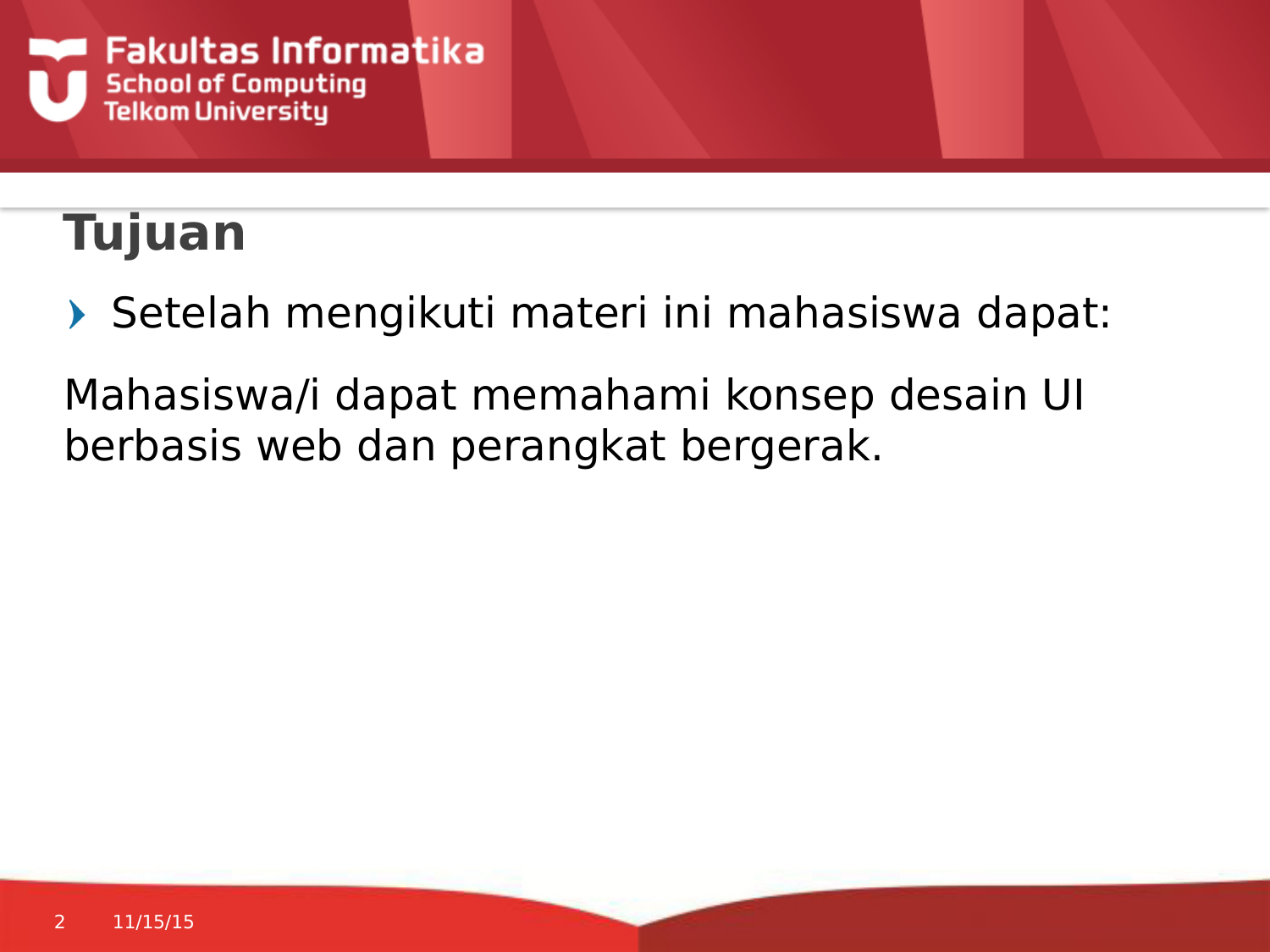

# Tujuan
Setelah mengikuti materi ini mahasiswa dapat:
Mahasiswa/i dapat memahami konsep desain UI berbasis web dan perangkat bergerak.

2
11/15/15